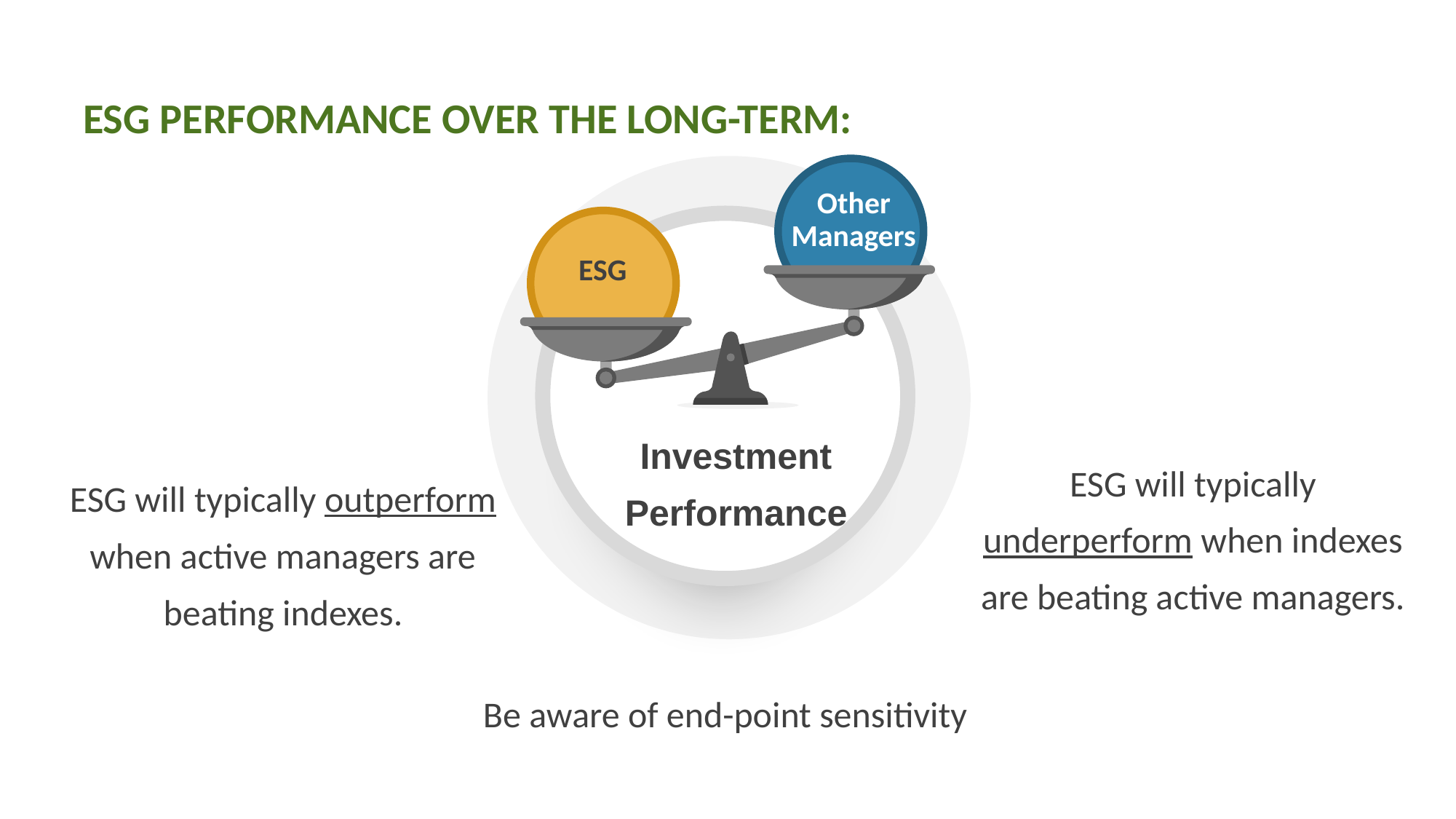

# ESG PERFORMANCE OVER THE LONG-TERM:

Other
Managers

ESG

Investment
Performance
ESG will typically underperform when indexes are beating active managers.
ESG will typically outperform when active managers are beating indexes.

Be aware of end-point sensitivity